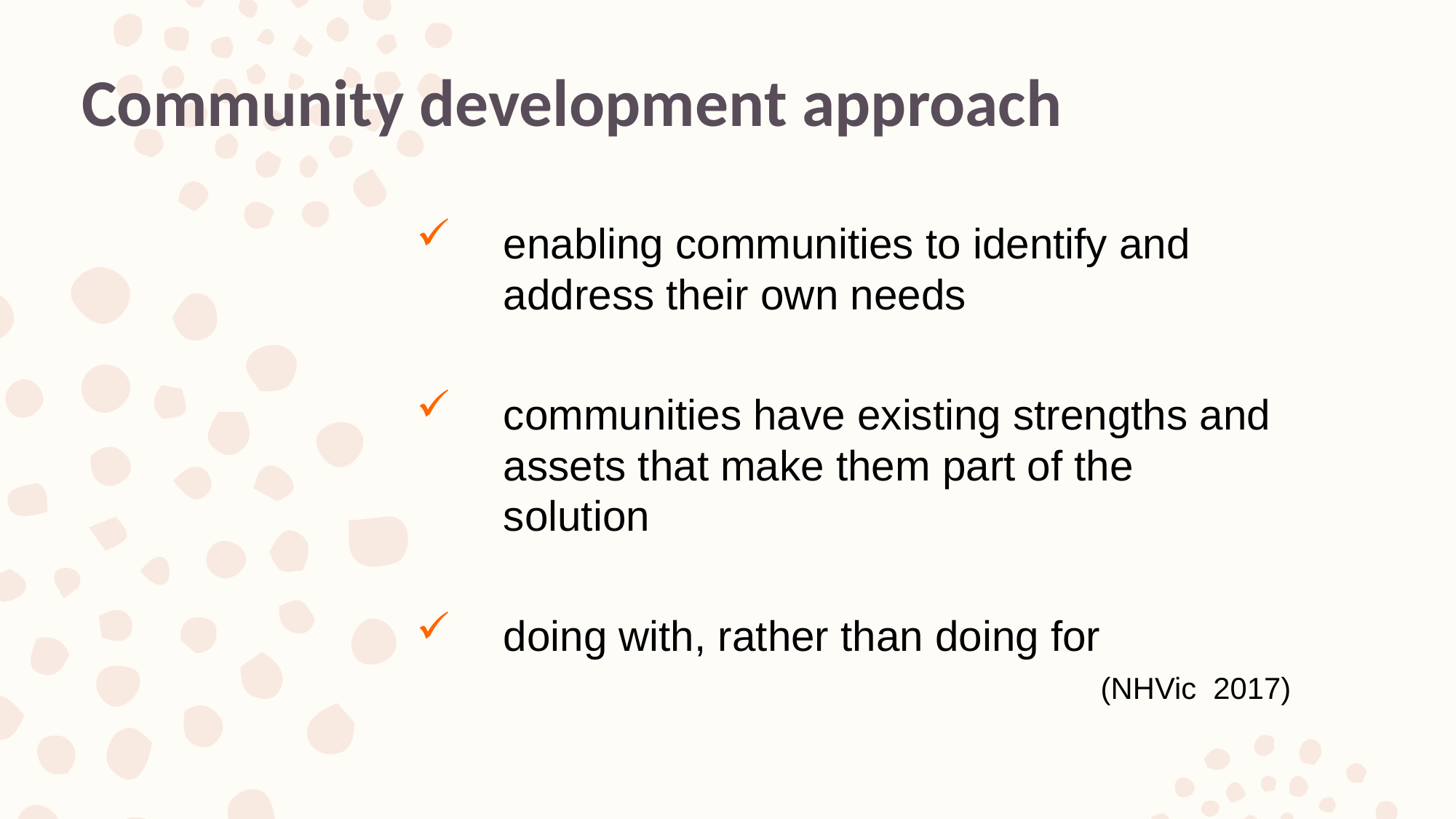

Community development approach
enabling communities to identify and address their own needs

communities have existing strengths and assets that make them part of the solution

doing with, rather than doing for
(NHVic  2017)